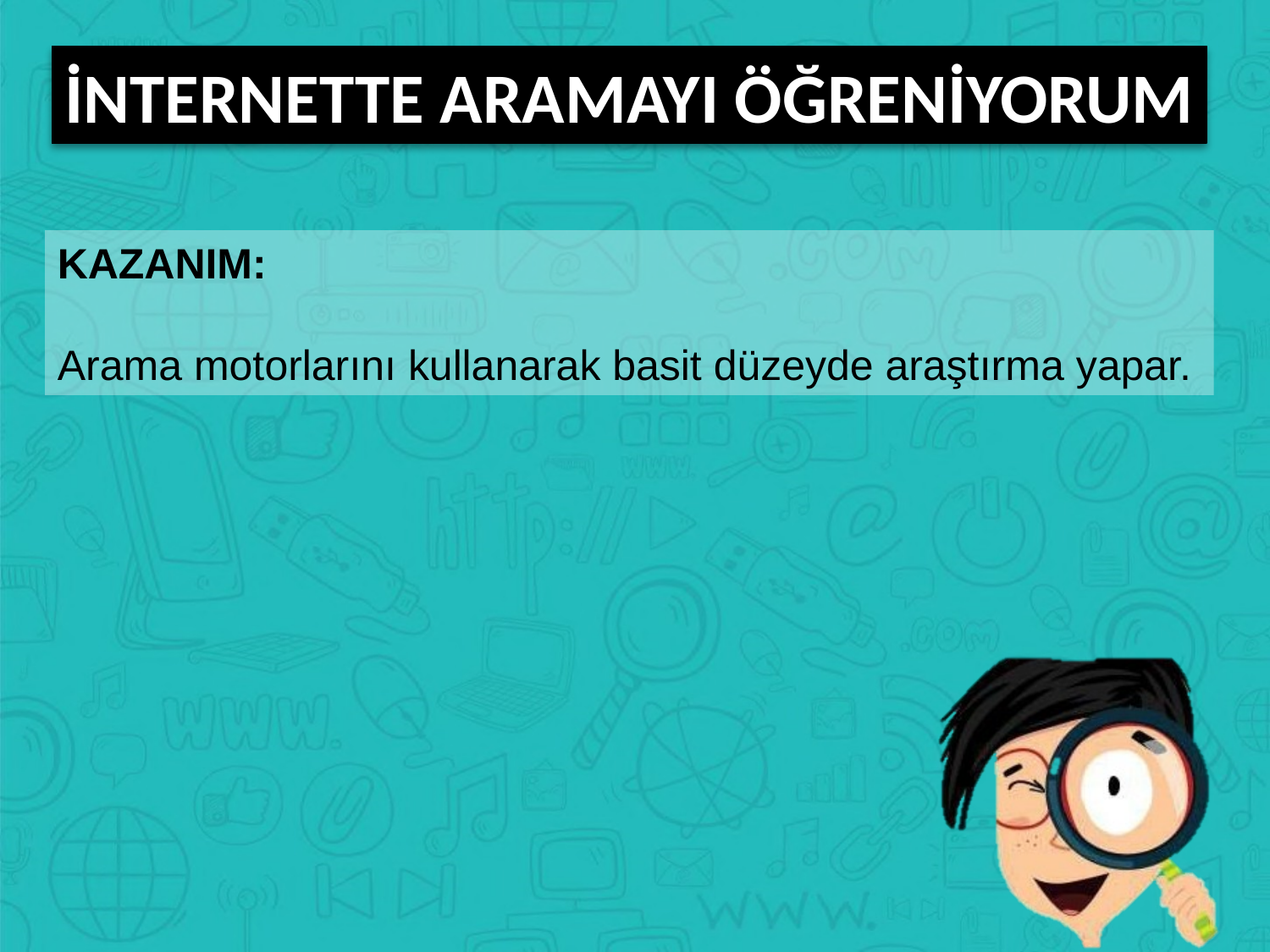

İNTERNETTE ARAMAYI ÖĞRENİYORUM
KAZANIM:

Arama motorlarını kullanarak basit düzeyde araştırma yapar.